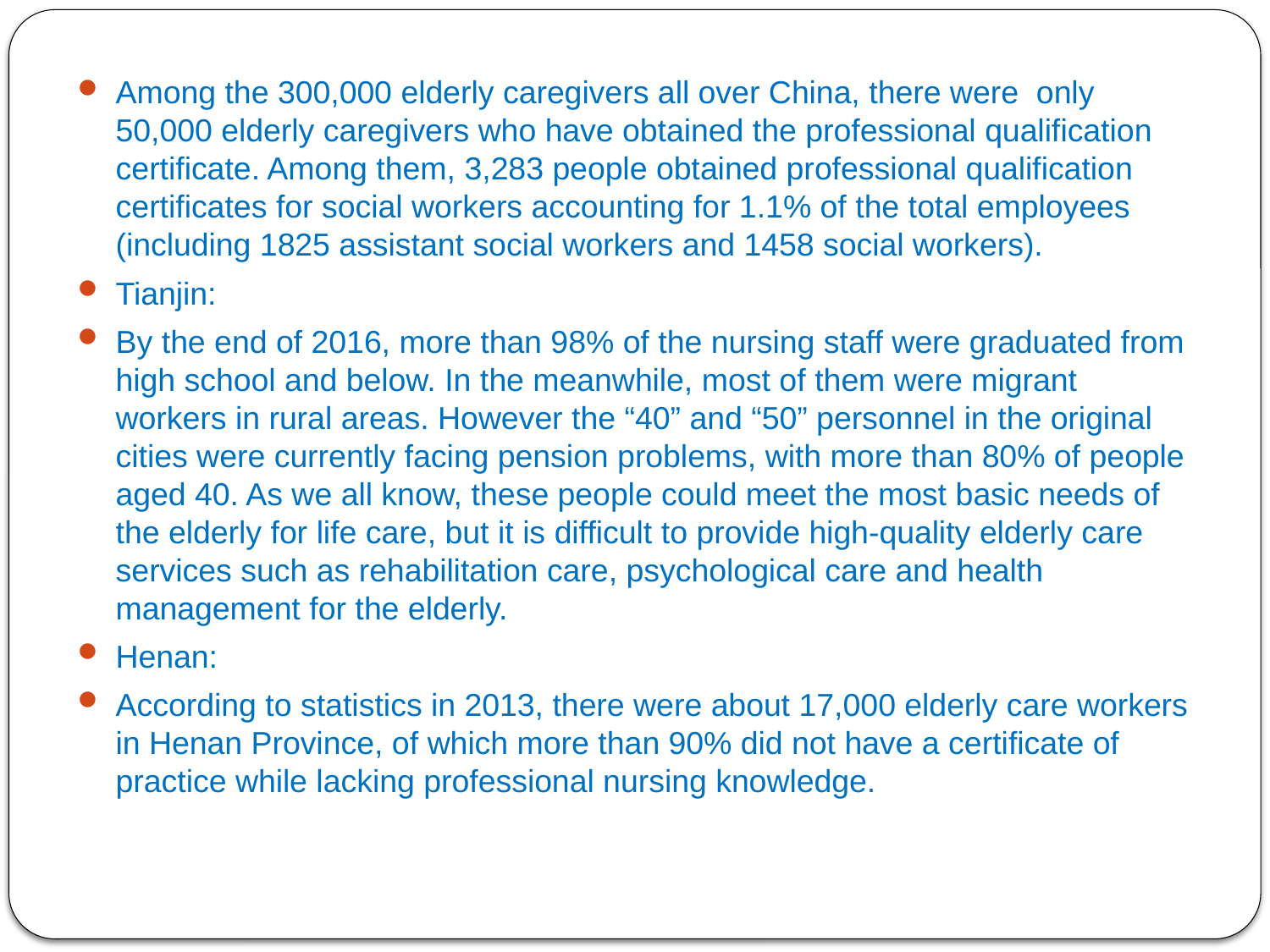

Among the 300,000 elderly caregivers all over China, there were  only 50,000 elderly caregivers who have obtained the professional qualification certificate. Among them, 3,283 people obtained professional qualification certificates for social workers accounting for 1.1% of the total employees (including 1825 assistant social workers and 1458 social workers).
Tianjin:
By the end of 2016, more than 98% of the nursing staff were graduated from high school and below. In the meanwhile, most of them were migrant workers in rural areas. However the “40” and “50” personnel in the original cities were currently facing pension problems, with more than 80% of people aged 40. As we all know, these people could meet the most basic needs of the elderly for life care, but it is difficult to provide high-quality elderly care services such as rehabilitation care, psychological care and health management for the elderly.
Henan:
According to statistics in 2013, there were about 17,000 elderly care workers in Henan Province, of which more than 90% did not have a certificate of practice while lacking professional nursing knowledge.